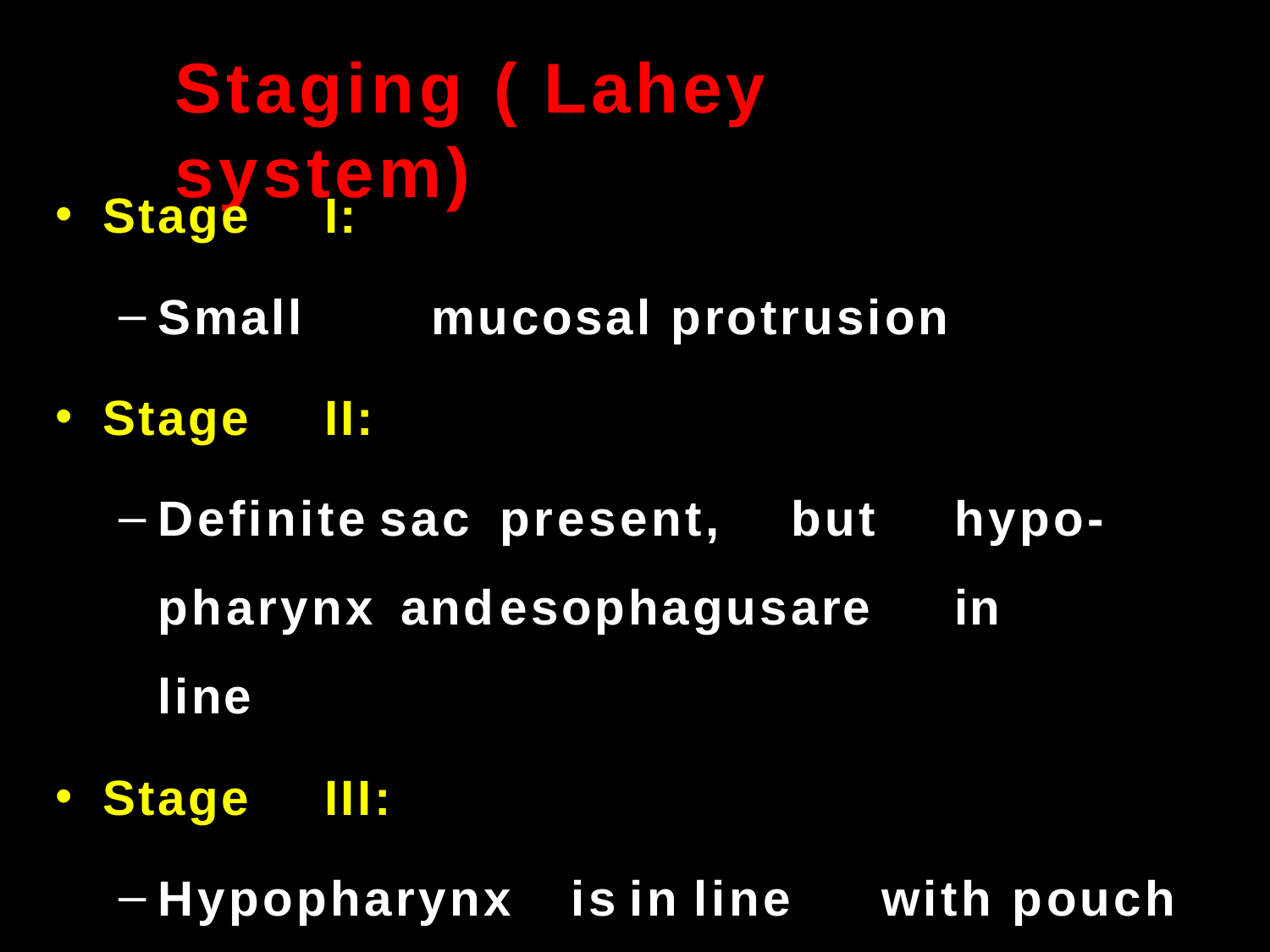

# Staging	(	Lahey	system)
Stage	I:
Small	mucosal	protrusion
Stage	II:
Definite	sac	present,	but	hypo-pharynx  and	esophagus	are	in		line
Stage	III:
Hypopharynx	is	in	line	with	pouch	and  esophagus	pushed	anteriorly